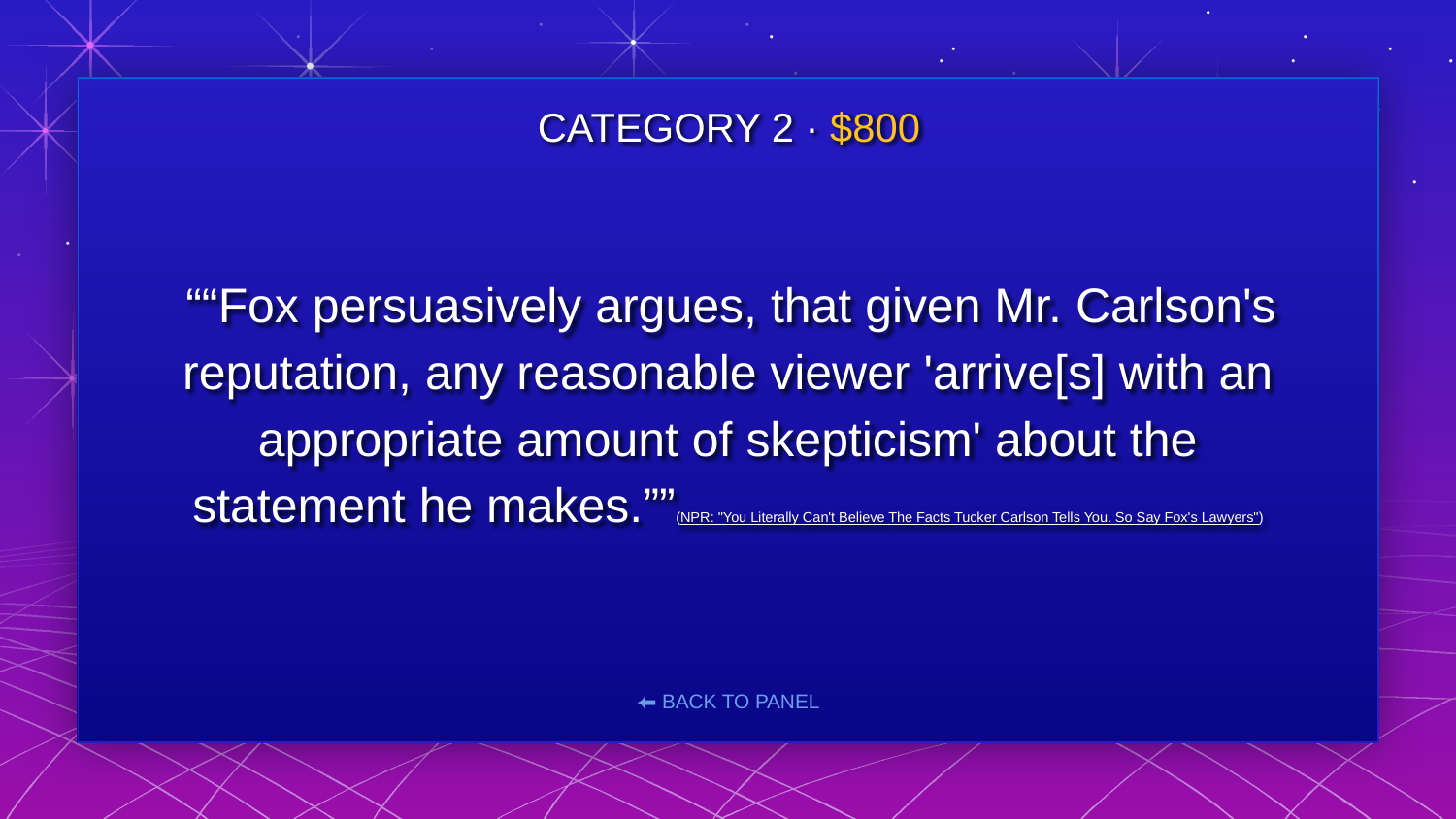

CATEGORY 2 · $800
# ““Fox persuasively argues, that given Mr. Carlson's reputation, any reasonable viewer 'arrive[s] with an appropriate amount of skepticism' about the statement he makes.””(NPR: "You Literally Can't Believe The Facts Tucker Carlson Tells You. So Say Fox's Lawyers")